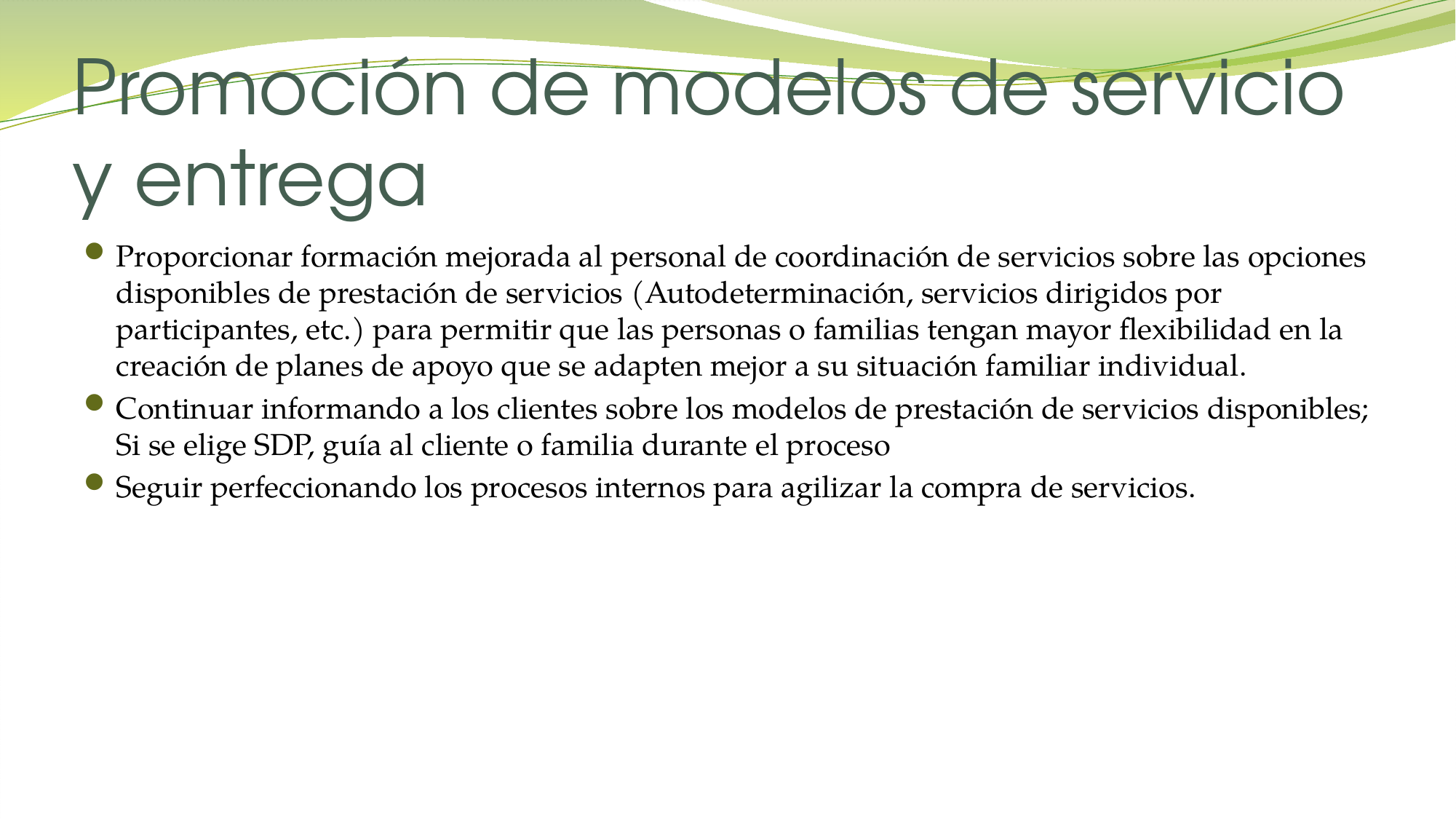

# Promoción de modelos de servicio y entrega
Proporcionar formación mejorada al personal de coordinación de servicios sobre las opciones disponibles de prestación de servicios (Autodeterminación, servicios dirigidos por participantes, etc.) para permitir que las personas o familias tengan mayor flexibilidad en la creación de planes de apoyo que se adapten mejor a su situación familiar individual.
Continuar informando a los clientes sobre los modelos de prestación de servicios disponibles; Si se elige SDP, guía al cliente o familia durante el proceso
Seguir perfeccionando los procesos internos para agilizar la compra de servicios.